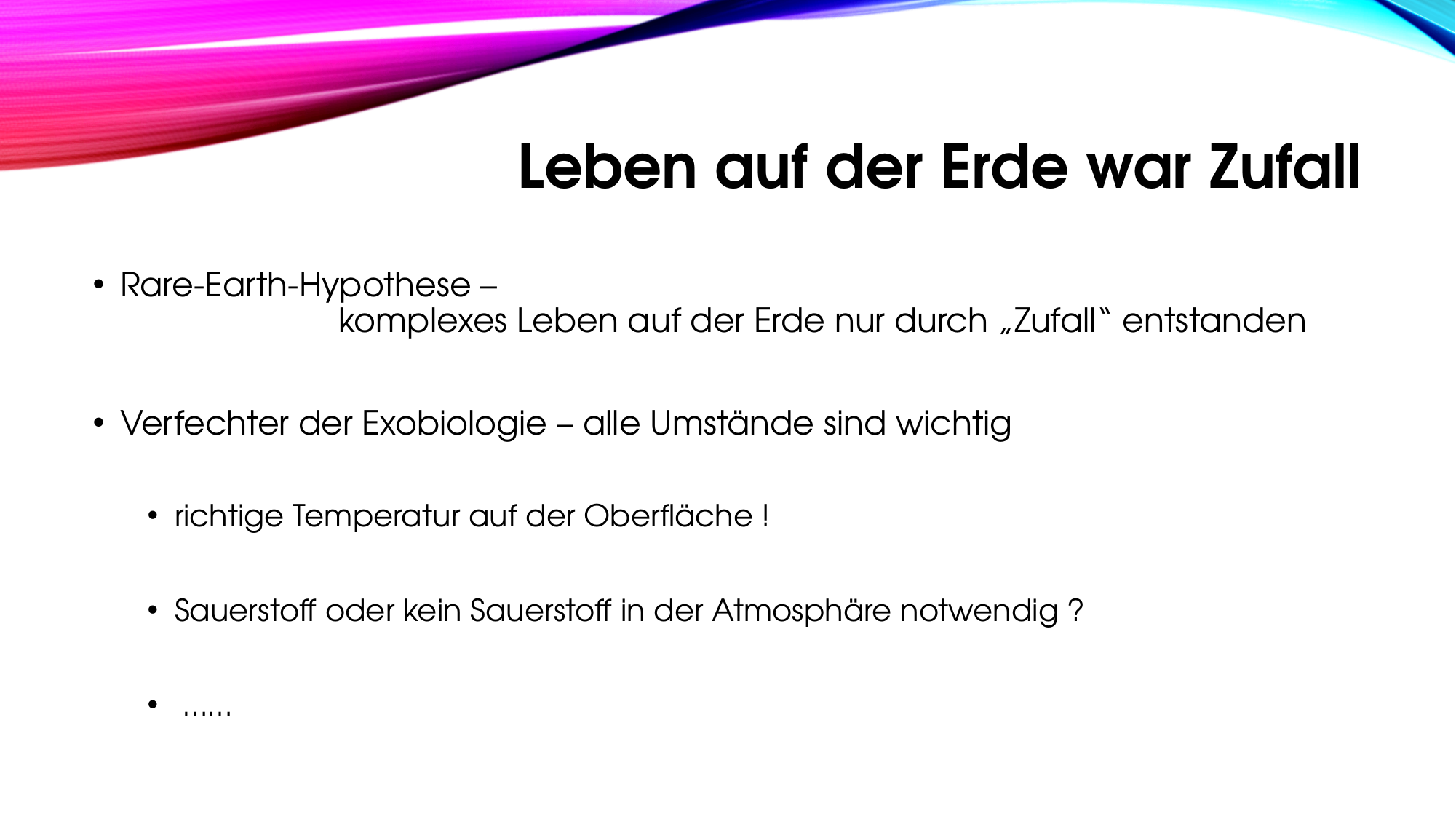

# Leben auf der Erde war Zufall
Rare-Earth-Hypothese –
		komplexes Leben auf der Erde nur durch „Zufall“ entstanden

Verfechter der Exobiologie – alle Umstände sind wichtig

richtige Temperatur auf der Oberfläche !

Sauerstoff oder kein Sauerstoff in der Atmosphäre notwendig ?

 ……